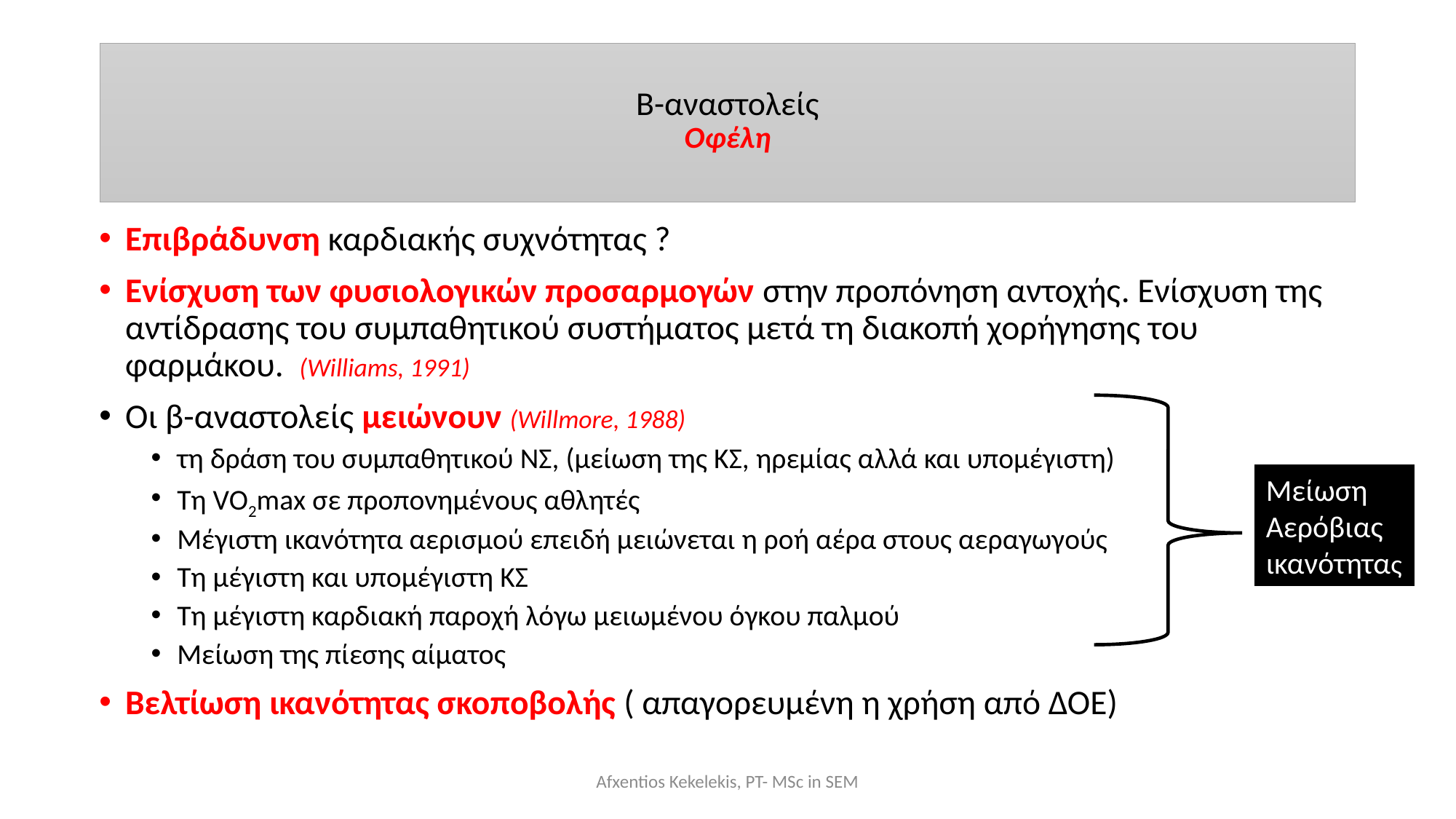

# Β-αναστολείς Οφέλη
Επιβράδυνση καρδιακής συχνότητας ?
Ενίσχυση των φυσιολογικών προσαρμογών στην προπόνηση αντοχής. Ενίσχυση της αντίδρασης του συμπαθητικού συστήματος μετά τη διακοπή χορήγησης του φαρμάκου.  (Williams, 1991)
Οι β-αναστολείς μειώνουν (Willmore, 1988)
τη δράση του συμπαθητικού ΝΣ, (μείωση της ΚΣ, ηρεμίας αλλά και υπομέγιστη)
Τη VO2max σε προπονημένους αθλητές
Μέγιστη ικανότητα αερισμού επειδή μειώνεται η ροή αέρα στους αεραγωγούς
Τη μέγιστη και υπομέγιστη ΚΣ
Τη μέγιστη καρδιακή παροχή λόγω μειωμένου όγκου παλμού
Μείωση της πίεσης αίματος
Βελτίωση ικανότητας σκοποβολής ( απαγορευμένη η χρήση από ΔΟΕ)

Μείωση
Αερόβιας
ικανότητας
Afxentios Kekelekis, PT- MSc in SEM